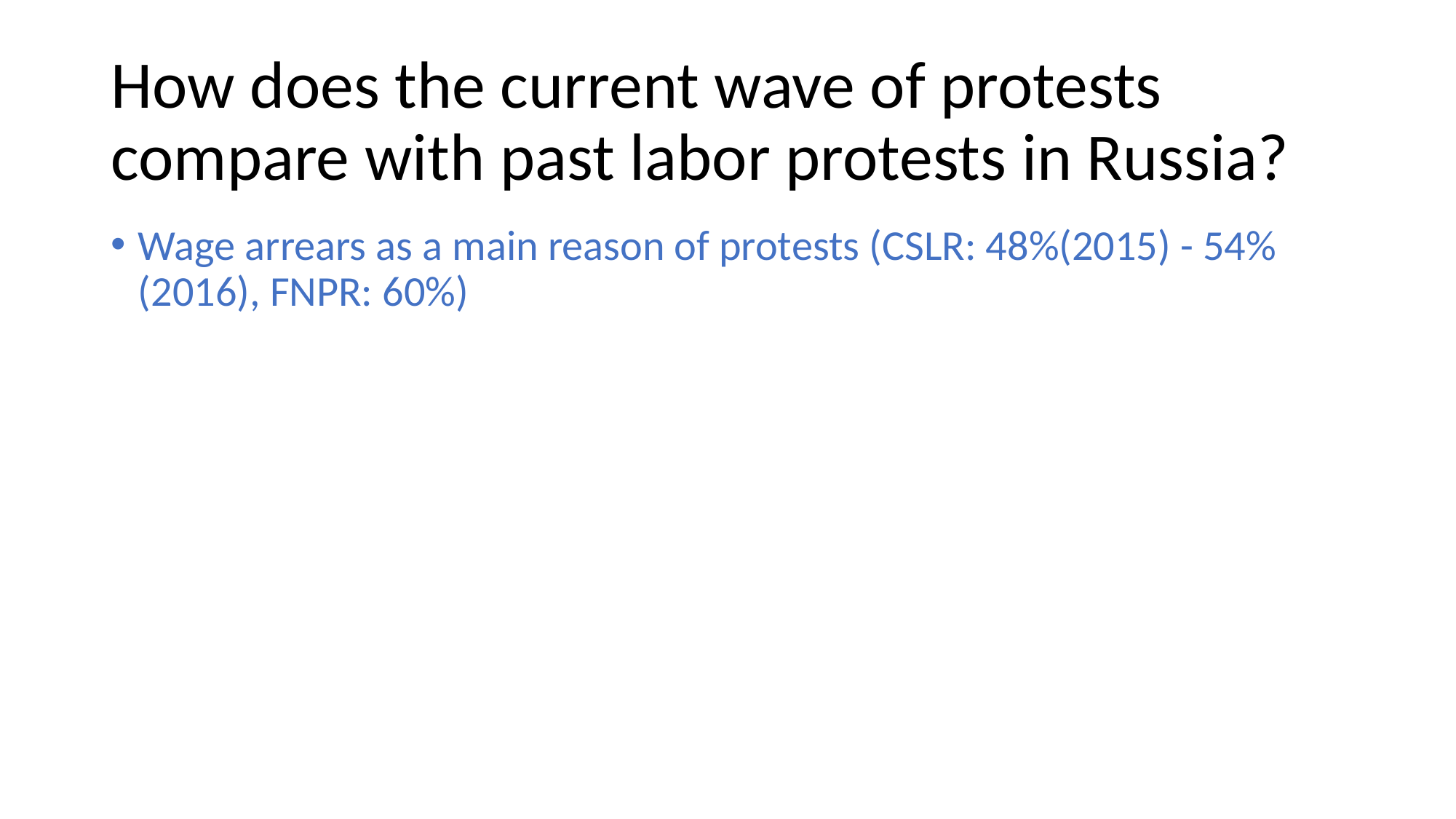

# How does the current wave of protests compare with past labor protests in Russia?
Wage arrears as a main reason of protests (CSLR: 48%(2015) - 54% (2016), FNPR: 60%)